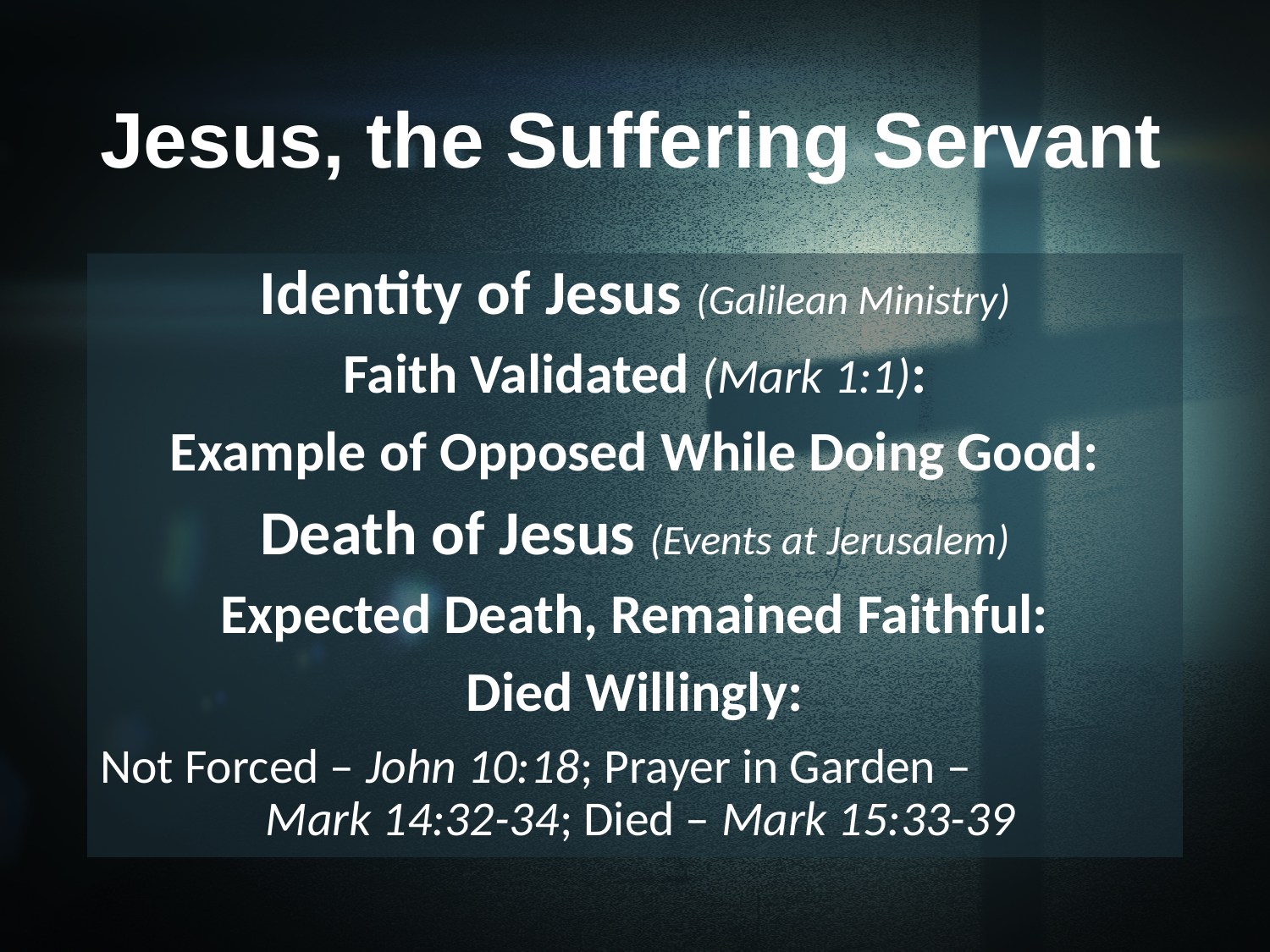

# Jesus, the Suffering Servant
Identity of Jesus (Galilean Ministry)
Faith Validated (Mark 1:1):
Example of Opposed While Doing Good:
Death of Jesus (Events at Jerusalem)
Expected Death, Remained Faithful:
Died Willingly:
Not Forced – John 10:18; Prayer in Garden –                    Mark 14:32-34; Died – Mark 15:33-39